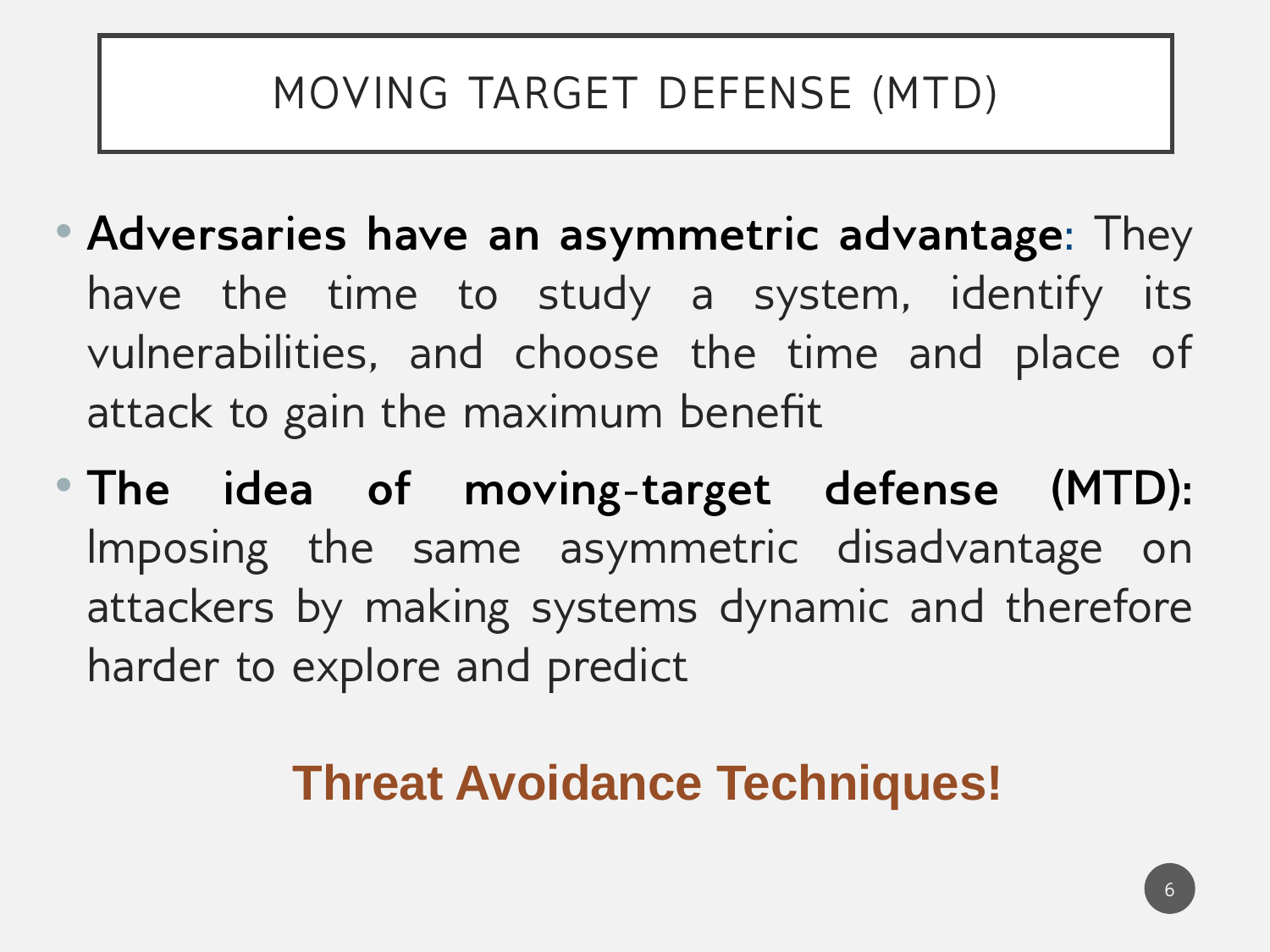

# Moving Target Defense (MTD)
Adversaries have an asymmetric advantage: They have the time to study a system, identify its vulnerabilities, and choose the time and place of attack to gain the maximum benefit
The idea of moving-target defense (MTD): Imposing the same asymmetric disadvantage on attackers by making systems dynamic and therefore harder to explore and predict

Threat Avoidance Techniques!
6